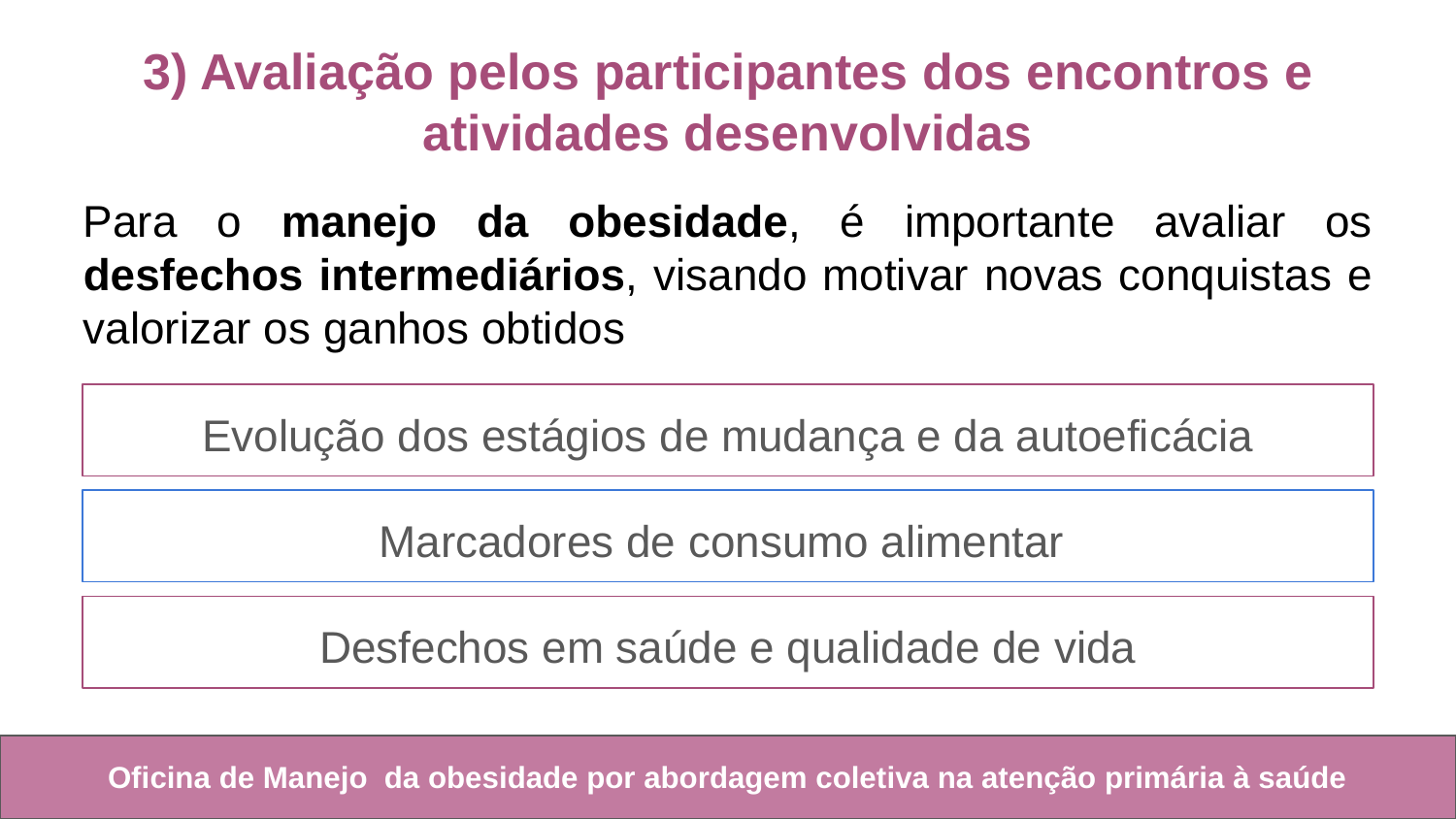

3) Avaliação pelos participantes dos encontros e atividades desenvolvidas
Para o manejo da obesidade, é importante avaliar os desfechos intermediários, visando motivar novas conquistas e valorizar os ganhos obtidos
Evolução dos estágios de mudança e da autoeficácia
Marcadores de consumo alimentar
Desfechos em saúde e qualidade de vida